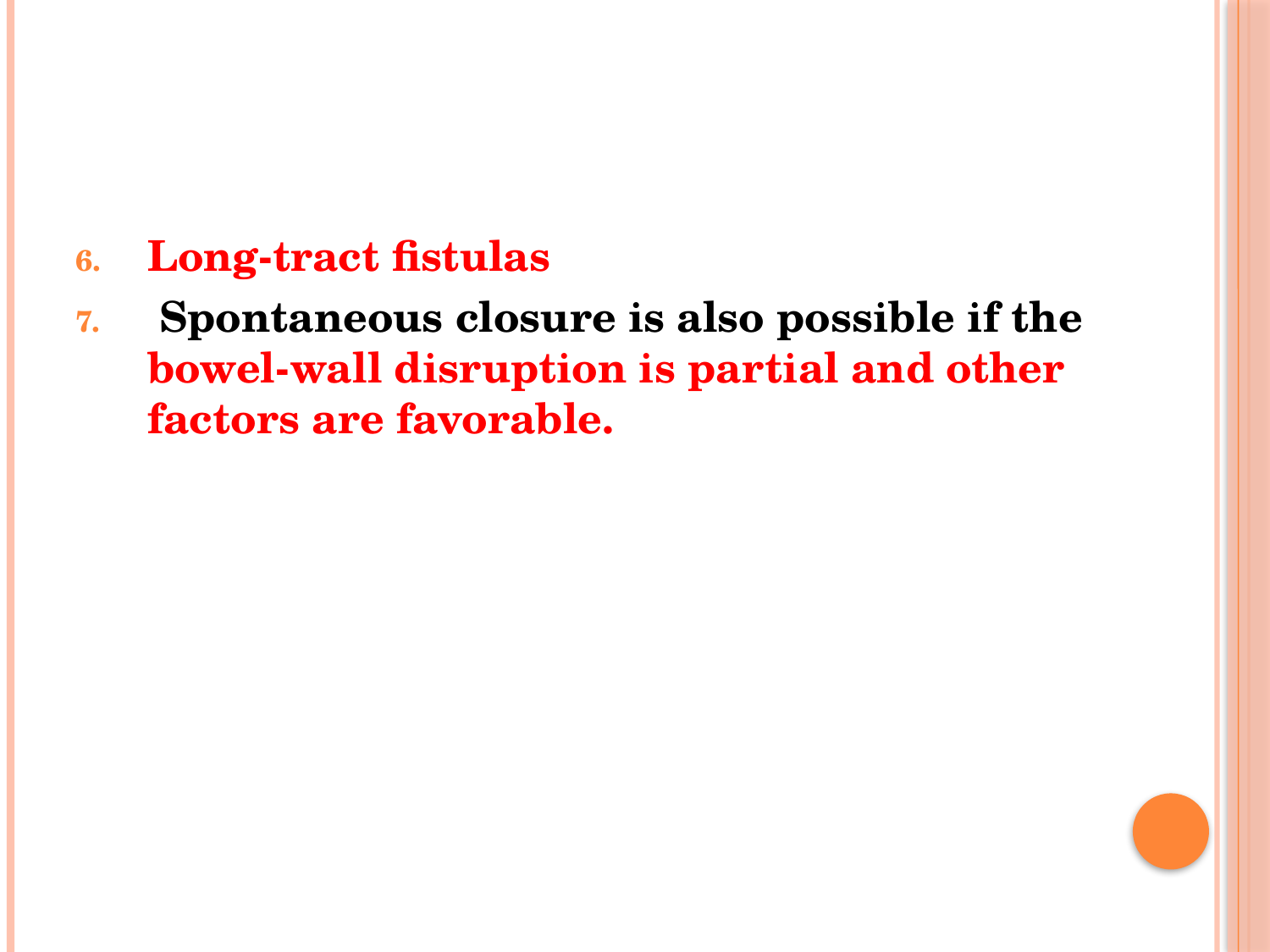

#
Long-tract fistulas
 Spontaneous closure is also possible if the bowel-wall disruption is partial and other factors are favorable.